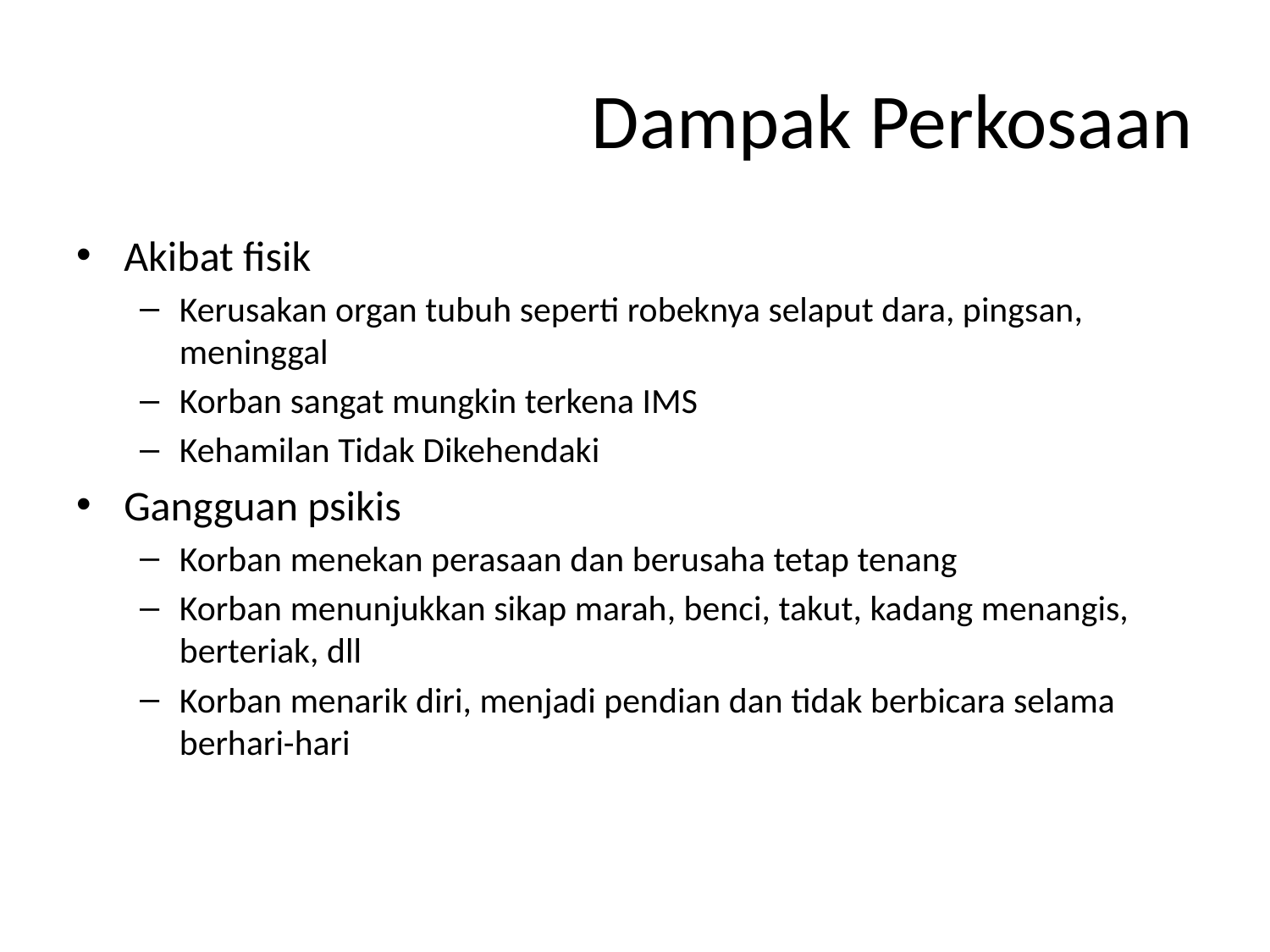

# Dampak Perkosaan
Akibat fisik
Kerusakan organ tubuh seperti robeknya selaput dara, pingsan, meninggal
Korban sangat mungkin terkena IMS
Kehamilan Tidak Dikehendaki
Gangguan psikis
Korban menekan perasaan dan berusaha tetap tenang
Korban menunjukkan sikap marah, benci, takut, kadang menangis, berteriak, dll
Korban menarik diri, menjadi pendian dan tidak berbicara selama berhari-hari